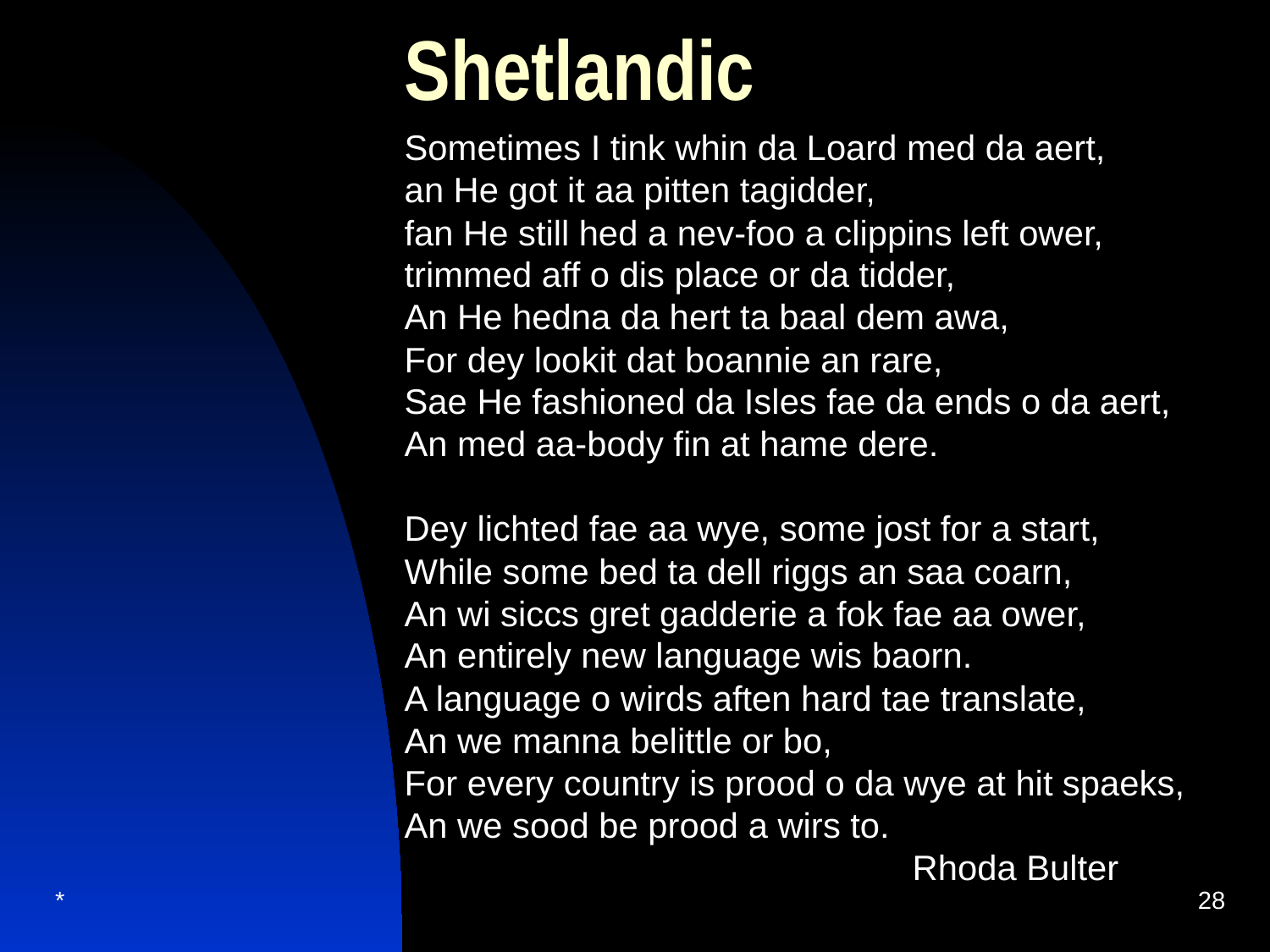

# Shetlandic
Sometimes I tink whin da Loard med da aert,
an He got it aa pitten tagidder,
fan He still hed a nev-foo a clippins left ower,
trimmed aff o dis place or da tidder,
An He hedna da hert ta baal dem awa,
For dey lookit dat boannie an rare,
Sae He fashioned da Isles fae da ends o da aert,
An med aa-body fin at hame dere.
Dey lichted fae aa wye, some jost for a start,
While some bed ta dell riggs an saa coarn,
An wi siccs gret gadderie a fok fae aa ower,
An entirely new language wis baorn.
A language o wirds aften hard tae translate,
An we manna belittle or bo,
For every country is prood o da wye at hit spaeks,
An we sood be prood a wirs to.
				Rhoda Bulter
*
28